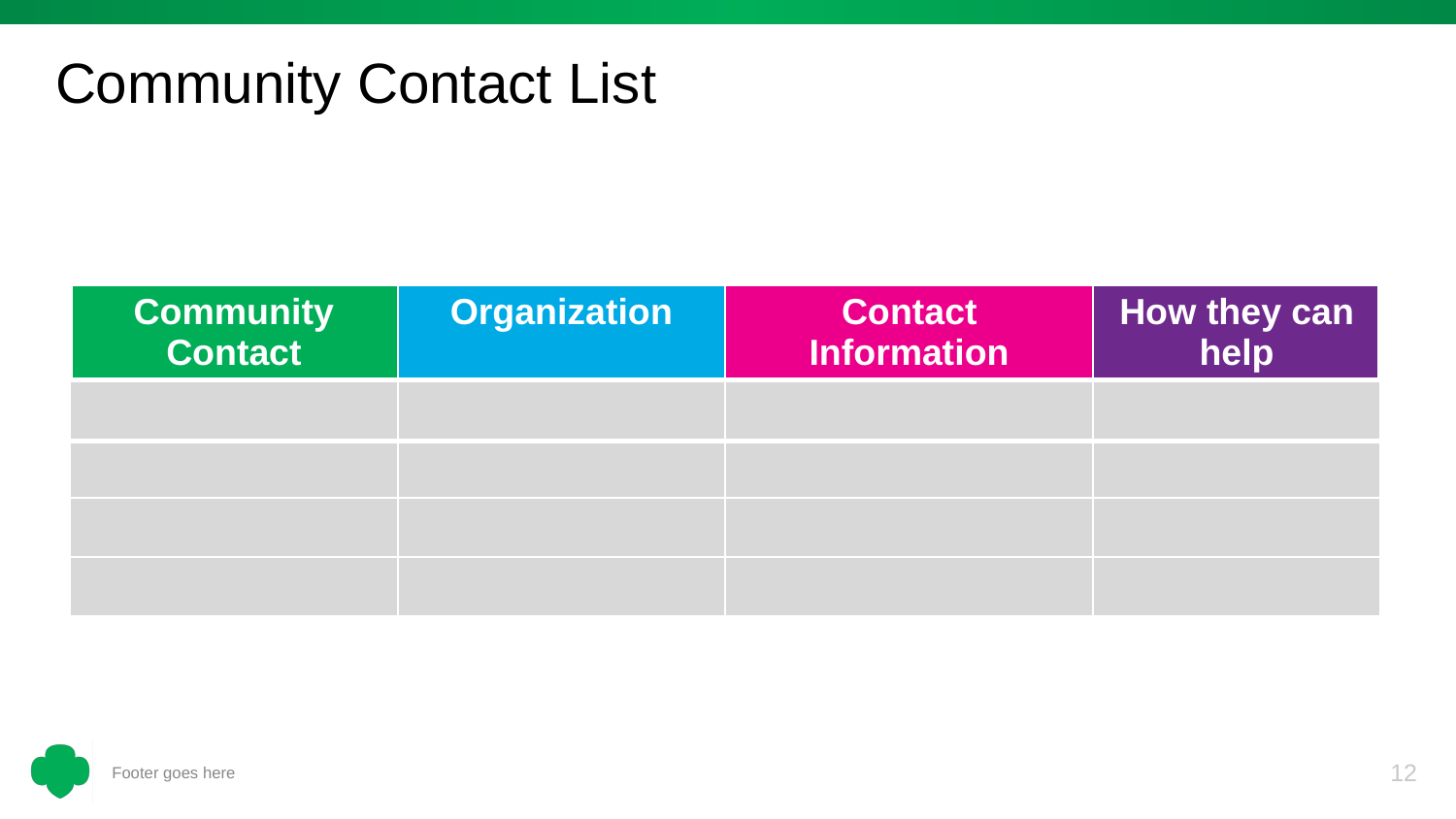

# Community Contact List
| Community Contact | Organization | Contact Information | How they can help |
| --- | --- | --- | --- |
|  |  |  |  |
|  |  |  |  |
|  |  |  |  |
|  |  |  |  |
12
Footer goes here